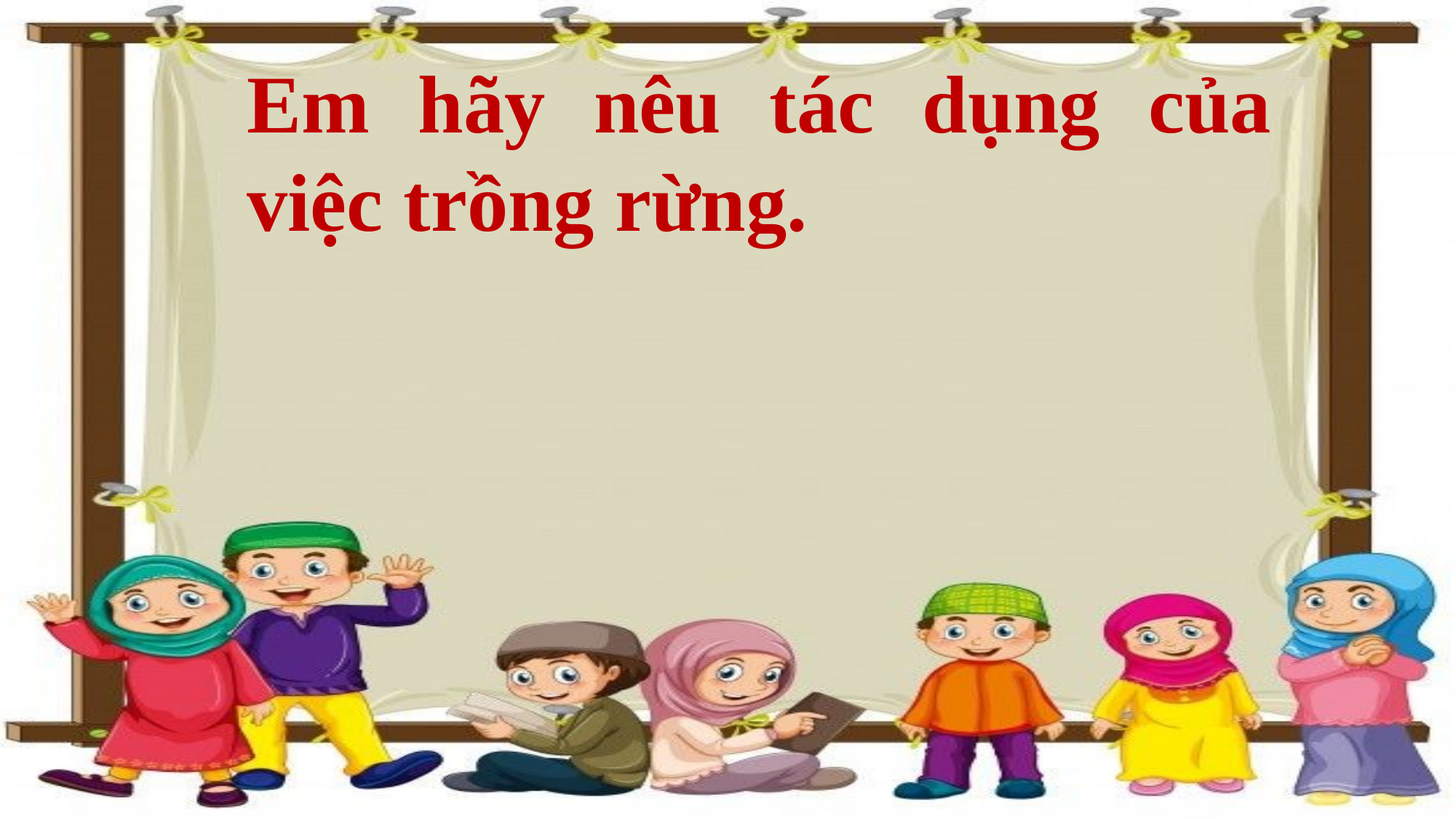

Em hãy nêu tác dụng của việc trồng rừng.